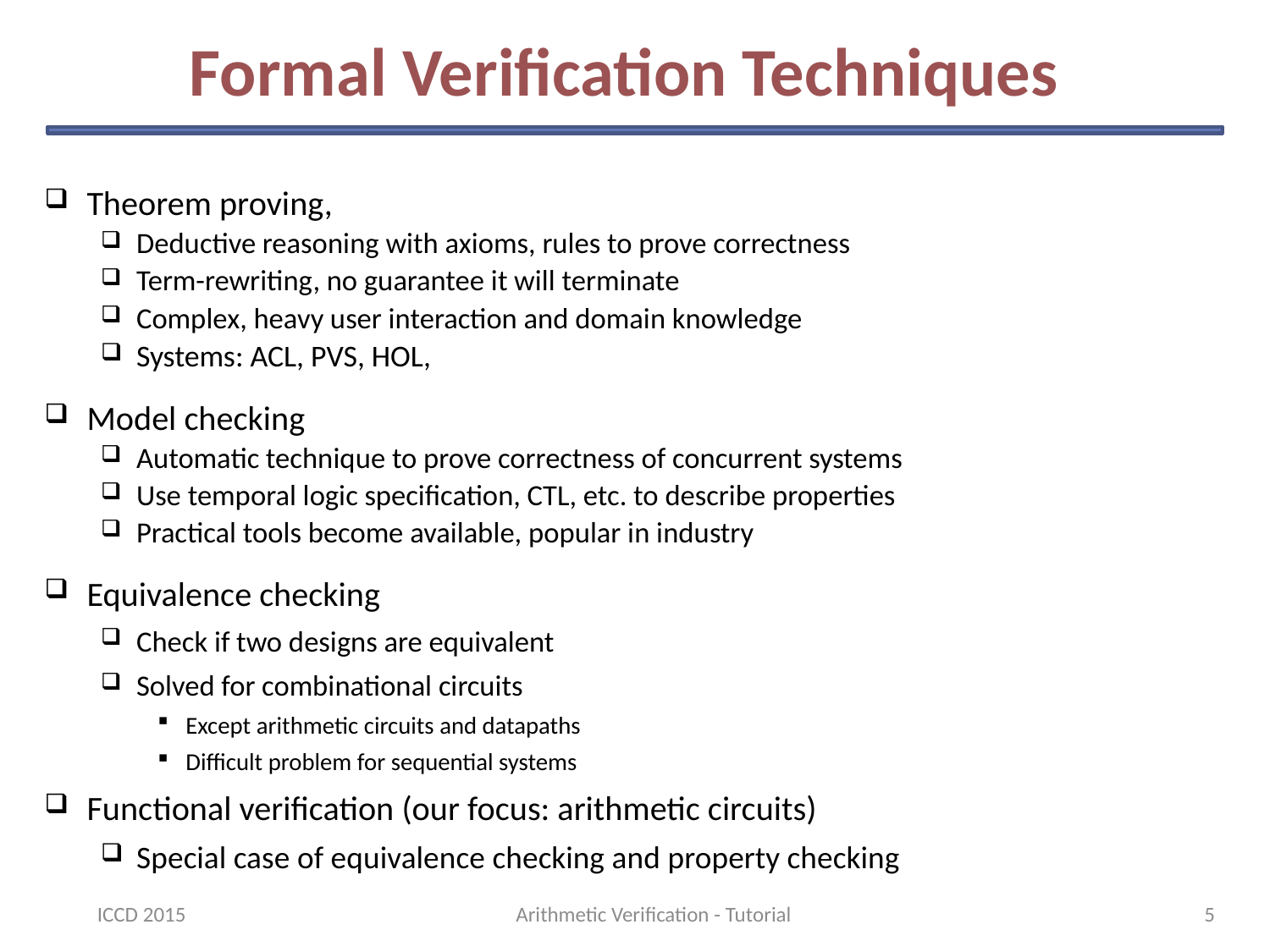

# Formal Verification Techniques
Theorem proving,
Deductive reasoning with axioms, rules to prove correctness
Term-rewriting, no guarantee it will terminate
Complex, heavy user interaction and domain knowledge
Systems: ACL, PVS, HOL,
Model checking
Automatic technique to prove correctness of concurrent systems
Use temporal logic specification, CTL, etc. to describe properties
Practical tools become available, popular in industry
Equivalence checking
Check if two designs are equivalent
Solved for combinational circuits
Except arithmetic circuits and datapaths
Difficult problem for sequential systems
Functional verification (our focus: arithmetic circuits)
Special case of equivalence checking and property checking

ICCD 2015
Arithmetic Verification - Tutorial
5